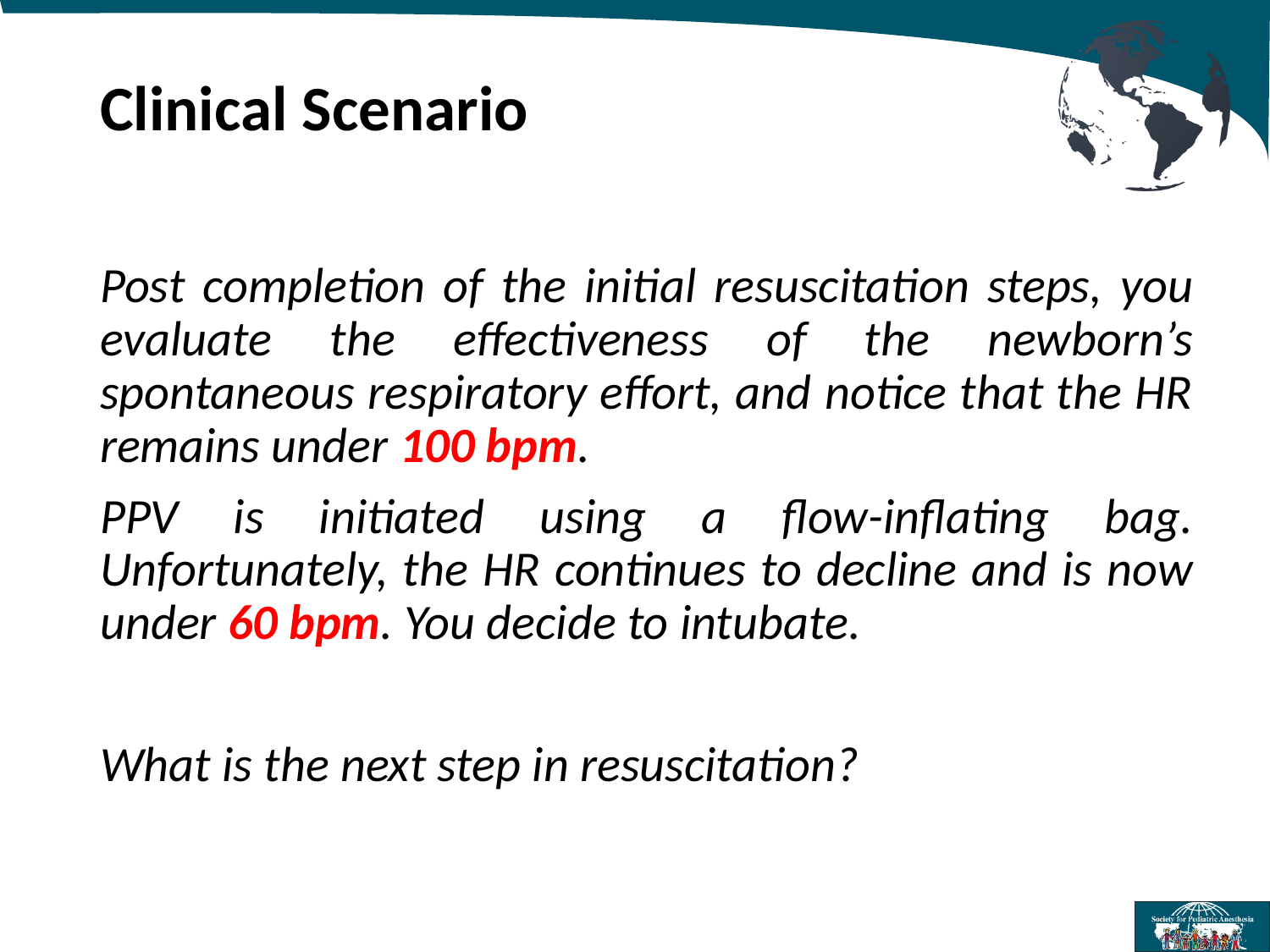

# Clinical Scenario
Post completion of the initial resuscitation steps, you evaluate the effectiveness of the newborn’s spontaneous respiratory effort, and notice that the HR remains under 100 bpm.
PPV is initiated using a ﬂow-inﬂating bag. Unfortunately, the HR continues to decline and is now under 60 bpm. You decide to intubate.

What is the next step in resuscitation?